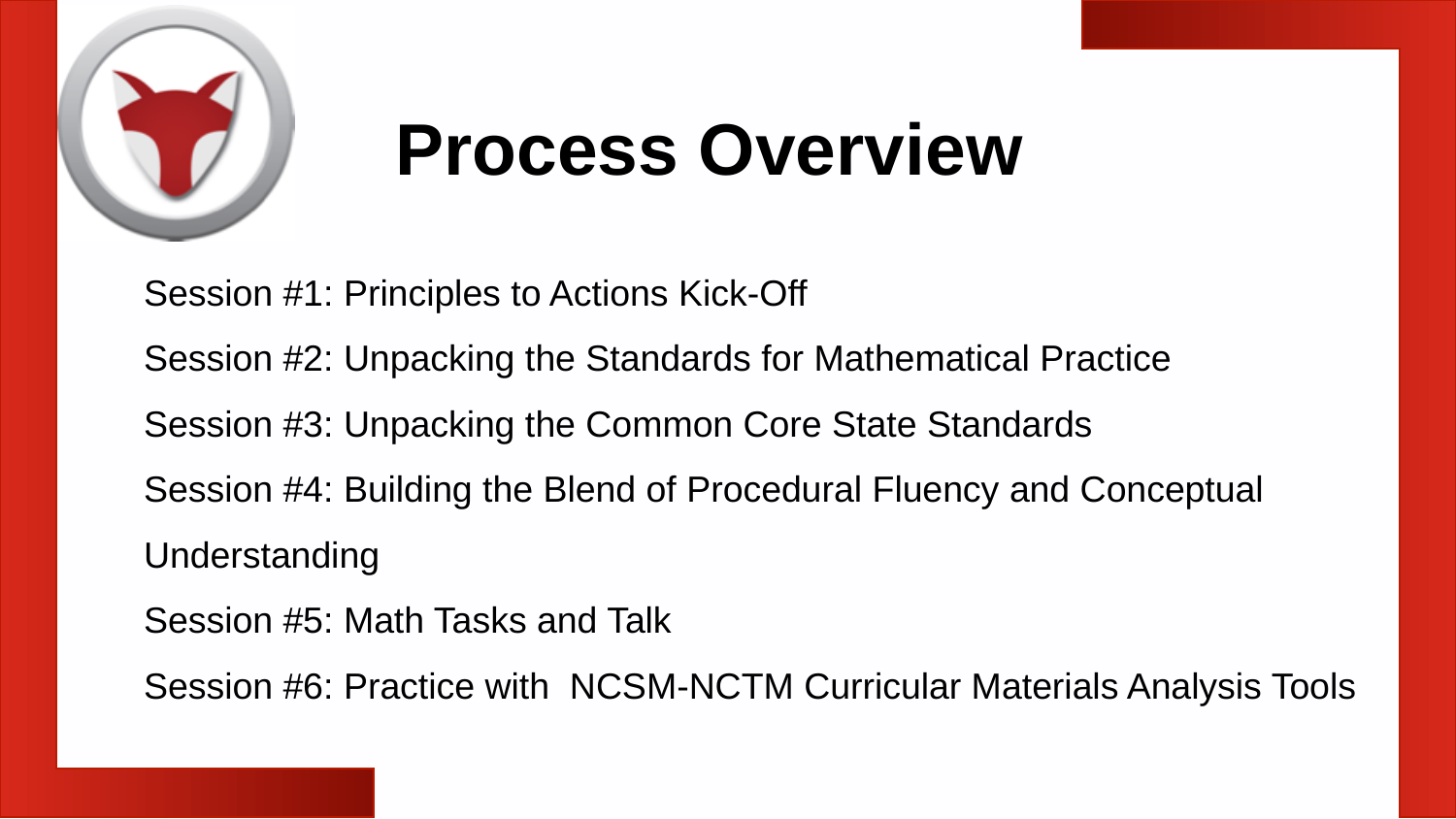

Process Overview
Session #1: Principles to Actions Kick-Off
Session #2: Unpacking the Standards for Mathematical Practice
Session #3: Unpacking the Common Core State Standards
Session #4: Building the Blend of Procedural Fluency and Conceptual Understanding
Session #5: Math Tasks and Talk
Session #6: Practice with  NCSM-NCTM Curricular Materials Analysis Tools